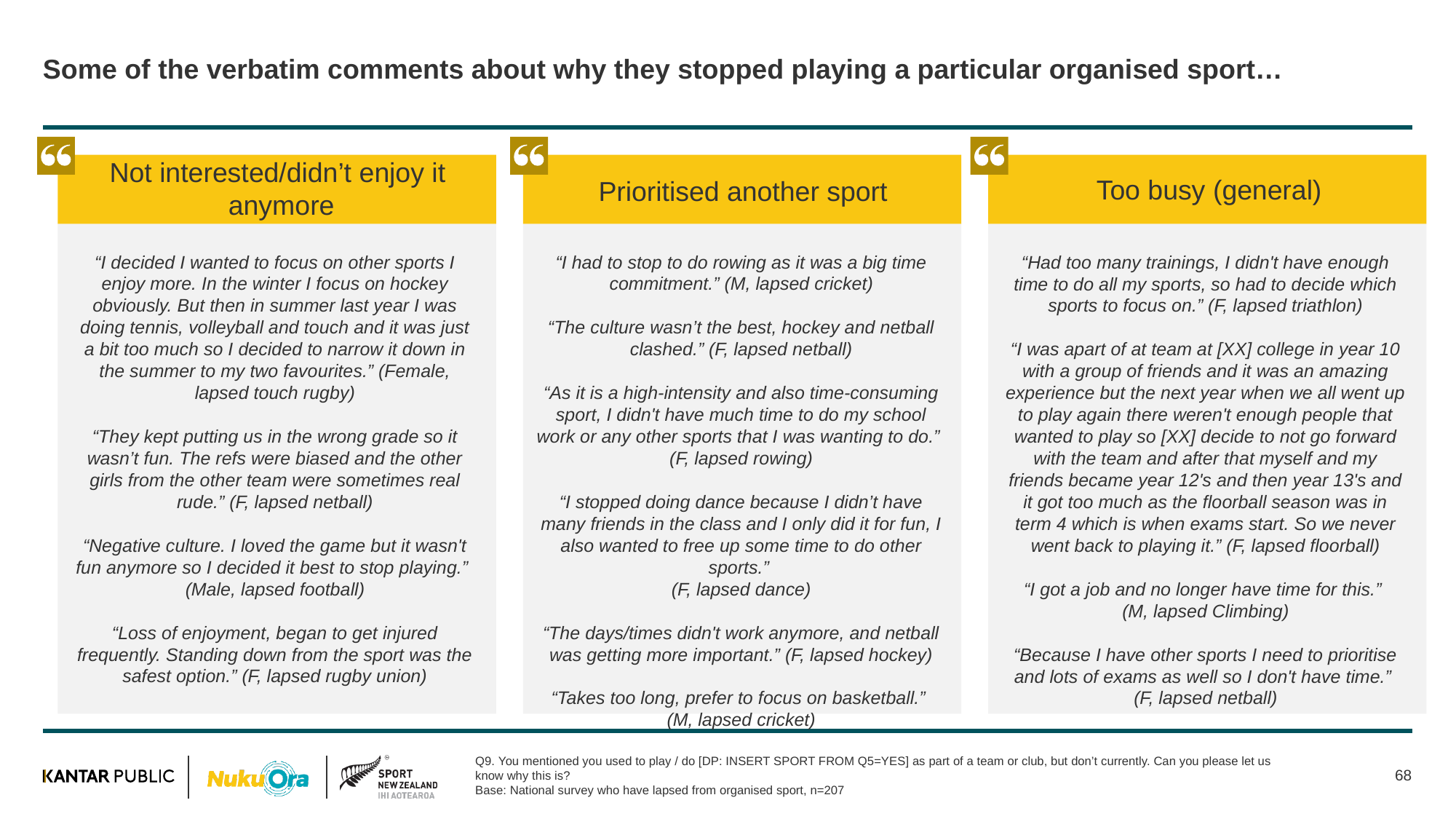

# Some of the verbatim comments about why they stopped playing a particular organised sport…

Not interested/didn’t enjoy it  anymore
Too busy (general)
Prioritised another sport

“I decided I wanted to focus on other sports I enjoy more. In the winter I focus on hockey obviously. But then in summer last year I was doing tennis, volleyball and touch and it was just a bit too much so I decided to narrow it down in the summer to my two favourites.” (Female, lapsed touch rugby)

“They kept putting us in the wrong grade so it wasn’t fun. The refs were biased and the other girls from the other team were sometimes real rude.” (F, lapsed netball)

“Negative culture. I loved the game but it wasn't fun anymore so I decided it best to stop playing.”
(Male, lapsed football)

“Loss of enjoyment, began to get injured frequently. Standing down from the sport was the safest option.” (F, lapsed rugby union)
“I had to stop to do rowing as it was a big time commitment.” (M, lapsed cricket)

“The culture wasn’t the best, hockey and netball clashed.” (F, lapsed netball)

“As it is a high-intensity and also time-consuming sport, I didn't have much time to do my school work or any other sports that I was wanting to do.”
(F, lapsed rowing)

“I stopped doing dance because I didn’t have many friends in the class and I only did it for fun, I also wanted to free up some time to do other sports.”
(F, lapsed dance)

“The days/times didn't work anymore, and netball was getting more important.” (F, lapsed hockey)

“Takes too long, prefer to focus on basketball.”
(M, lapsed cricket)
“Had too many trainings, I didn't have enough time to do all my sports, so had to decide which sports to focus on.” (F, lapsed triathlon)

“I was apart of at team at [XX] college in year 10 with a group of friends and it was an amazing experience but the next year when we all went up to play again there weren't enough people that wanted to play so [XX] decide to not go forward with the team and after that myself and my friends became year 12's and then year 13's and it got too much as the floorball season was in term 4 which is when exams start. So we never went back to playing it.” (F, lapsed floorball)

“I got a job and no longer have time for this.”
(M, lapsed Climbing)

“Because I have other sports I need to prioritise and lots of exams as well so I don't have time.”
(F, lapsed netball)
Q9. You mentioned you used to play / do [DP: INSERT SPORT FROM Q5=YES] as part of a team or club, but don’t currently. Can you please let us know why this is?
Base: National survey who have lapsed from organised sport, n=207
68